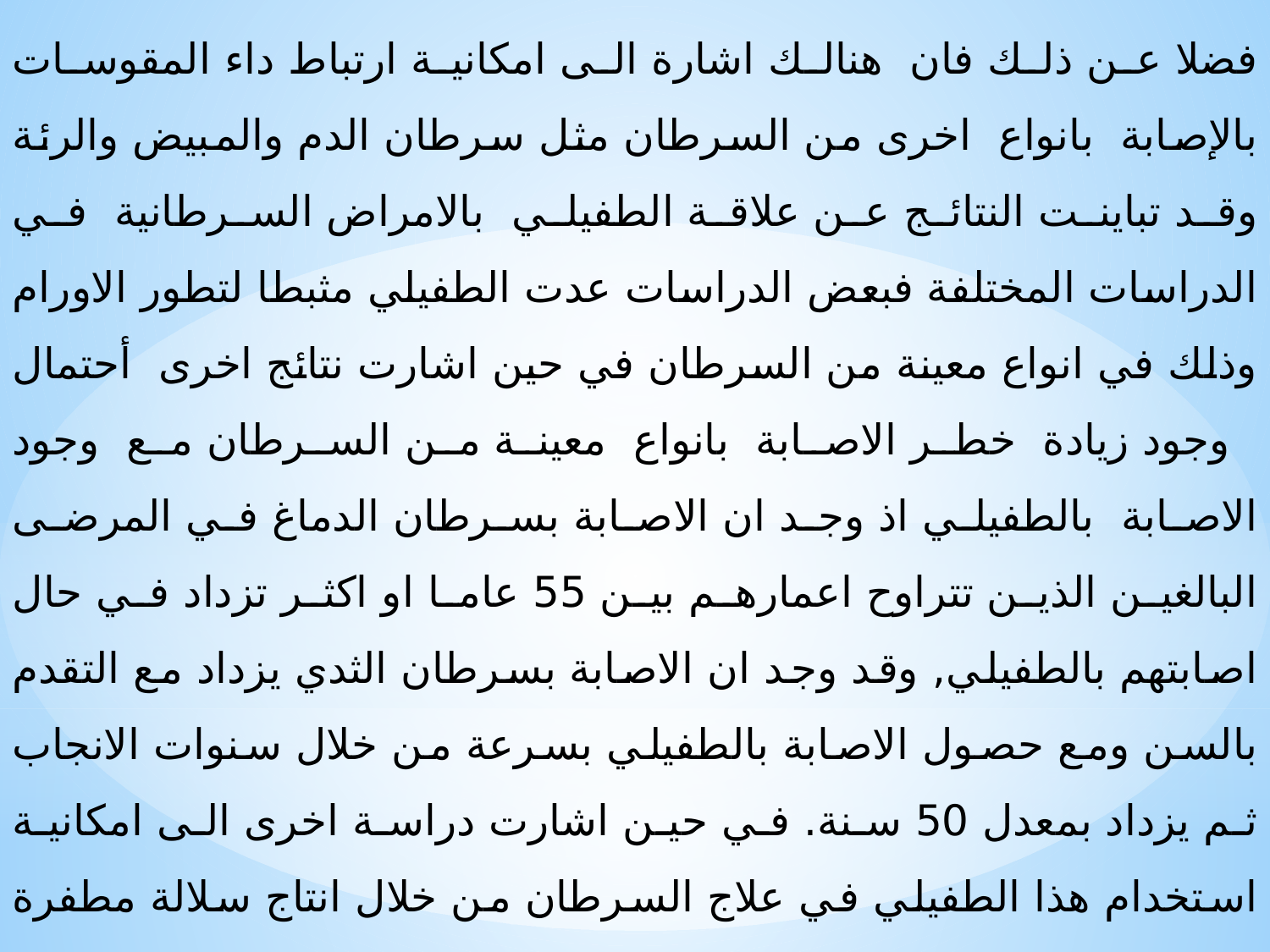

فضلا عن ذلك فان  هنالك اشارة الى امكانية ارتباط داء المقوسات بالإصابة  بانواع  اخرى من السرطان مثل سرطان الدم والمبيض والرئة وقد تباينت النتائج عن علاقة الطفيلي  بالامراض السرطانية  في الدراسات المختلفة فبعض الدراسات عدت الطفيلي مثبطا لتطور الاورام وذلك في انواع معينة من السرطان في حين اشارت نتائج اخرى  أحتمال   وجود زيادة  خطر الاصابة  بانواع  معينة من السرطان مع  وجود الاصابة  بالطفيلي اذ وجد ان الاصابة بسرطان الدماغ في المرضى البالغين الذين تتراوح اعمارهم بين 55 عاما او اكثر تزداد في حال اصابتهم بالطفيلي, وقد وجد ان الاصابة بسرطان الثدي يزداد مع التقدم بالسن ومع حصول الاصابة بالطفيلي بسرعة من خلال سنوات الانجاب ثم يزداد بمعدل 50 سنة. في حين اشارت دراسة اخرى الى امكانية استخدام هذا الطفيلي في علاج السرطان من خلال انتاج سلالة مطفرة جينيا تسمى CPS غير قادرة على التكاثر داخل المضيف الا انها قادرة على برمجة الجهاز المناعي له للتخلص من الخلايا السرطانية ومازالت هذه الدراسة قيد البحث.